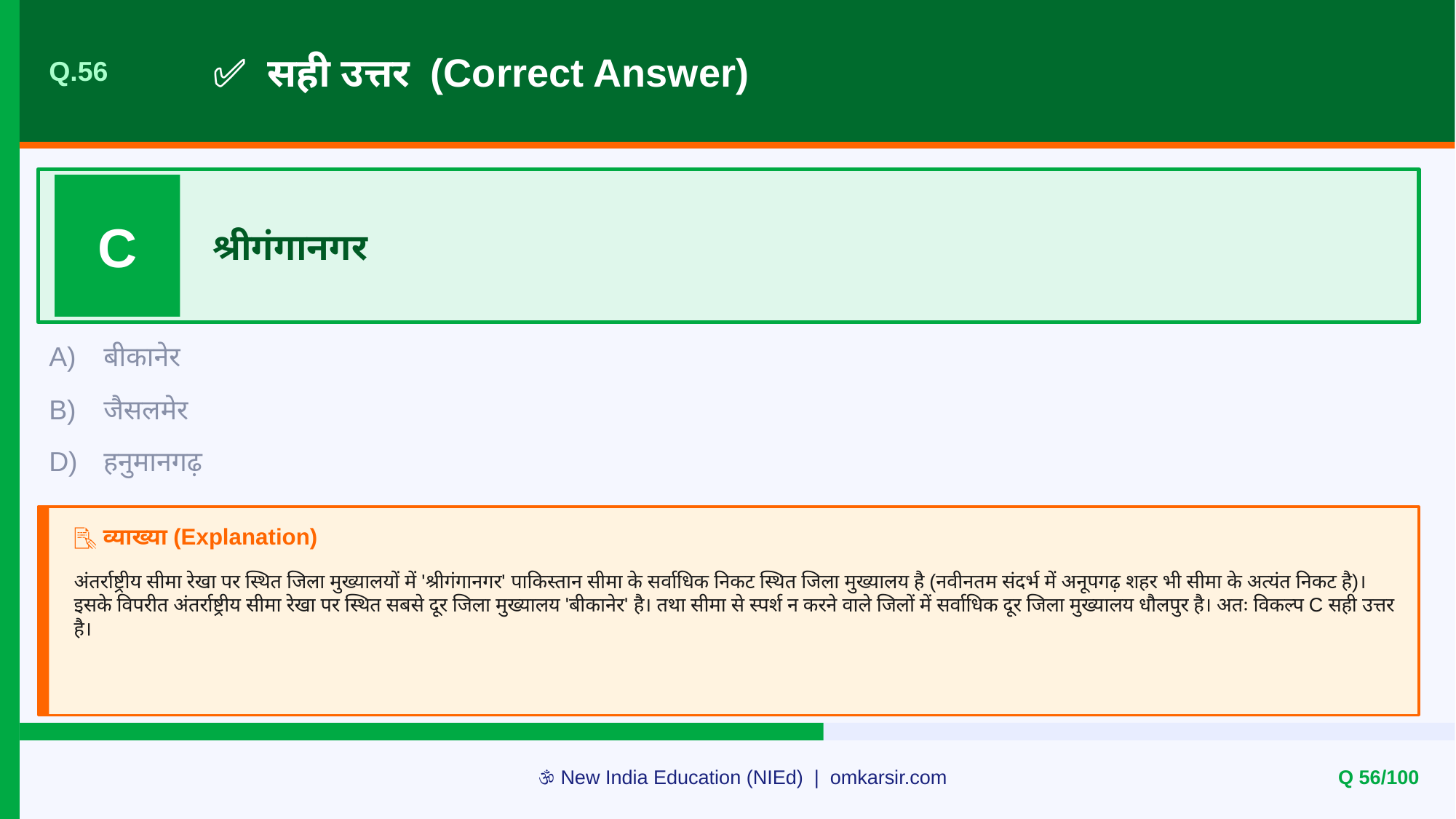

✅  सही उत्तर  (Correct Answer)
Q.56

C
श्रीगंगानगर
A)
बीकानेर
B)
जैसलमेर
D)
हनुमानगढ़

📝 व्याख्या (Explanation)
अंतर्राष्ट्रीय सीमा रेखा पर स्थित जिला मुख्यालयों में 'श्रीगंगानगर' पाकिस्तान सीमा के सर्वाधिक निकट स्थित जिला मुख्यालय है (नवीनतम संदर्भ में अनूपगढ़ शहर भी सीमा के अत्यंत निकट है)। इसके विपरीत अंतर्राष्ट्रीय सीमा रेखा पर स्थित सबसे दूर जिला मुख्यालय 'बीकानेर' है। तथा सीमा से स्पर्श न करने वाले जिलों में सर्वाधिक दूर जिला मुख्यालय धौलपुर है। अतः विकल्प C सही उत्तर है।

🕉️ New India Education (NIEd)  |  omkarsir.com
Q 56/100